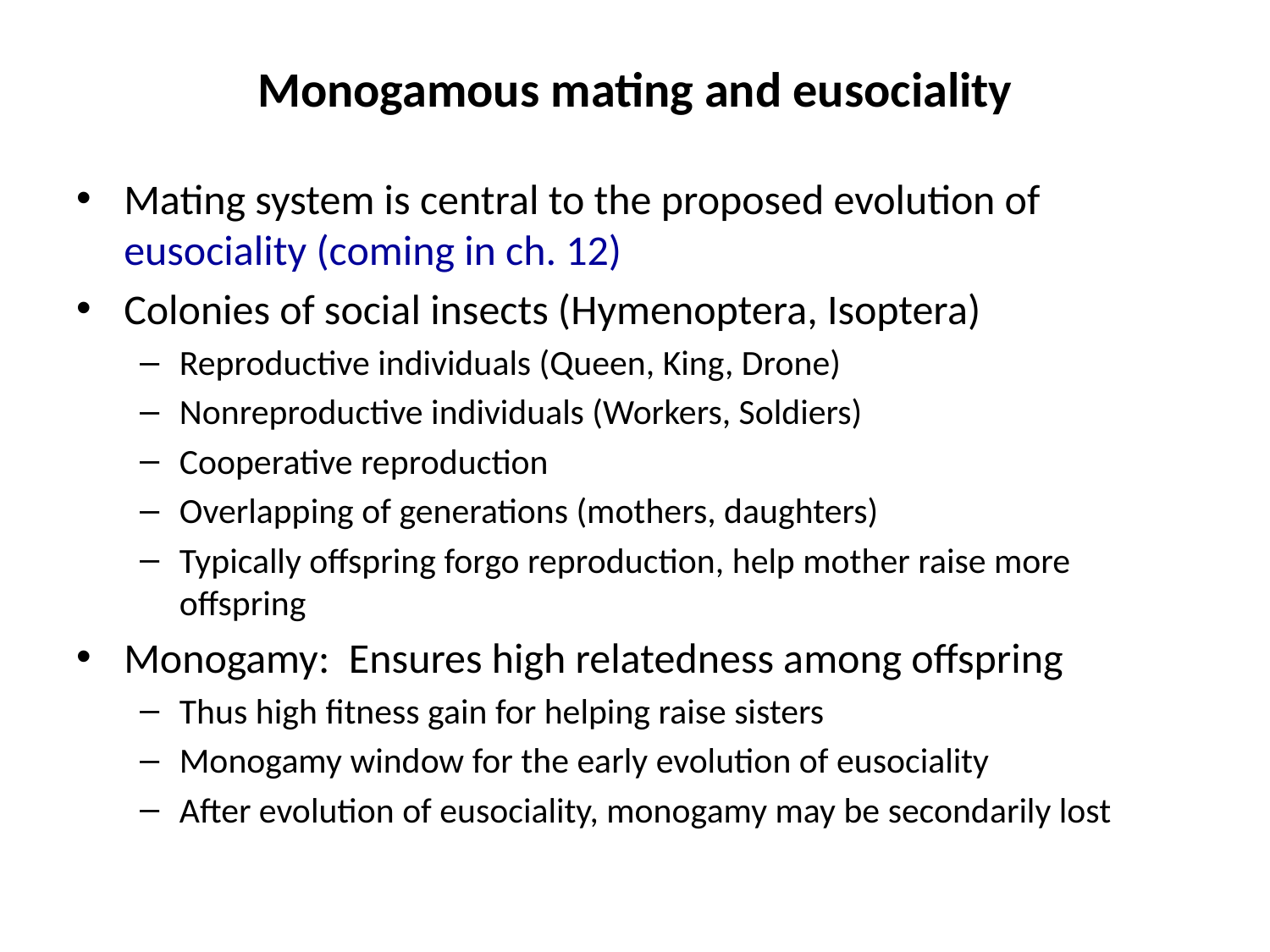

# Monogamous mating and eusociality
Mating system is central to the proposed evolution of eusociality (coming in ch. 12)
Colonies of social insects (Hymenoptera, Isoptera)
Reproductive individuals (Queen, King, Drone)
Nonreproductive individuals (Workers, Soldiers)
Cooperative reproduction
Overlapping of generations (mothers, daughters)
Typically offspring forgo reproduction, help mother raise more offspring
Monogamy:  Ensures high relatedness among offspring
Thus high fitness gain for helping raise sisters
Monogamy window for the early evolution of eusociality
After evolution of eusociality, monogamy may be secondarily lost